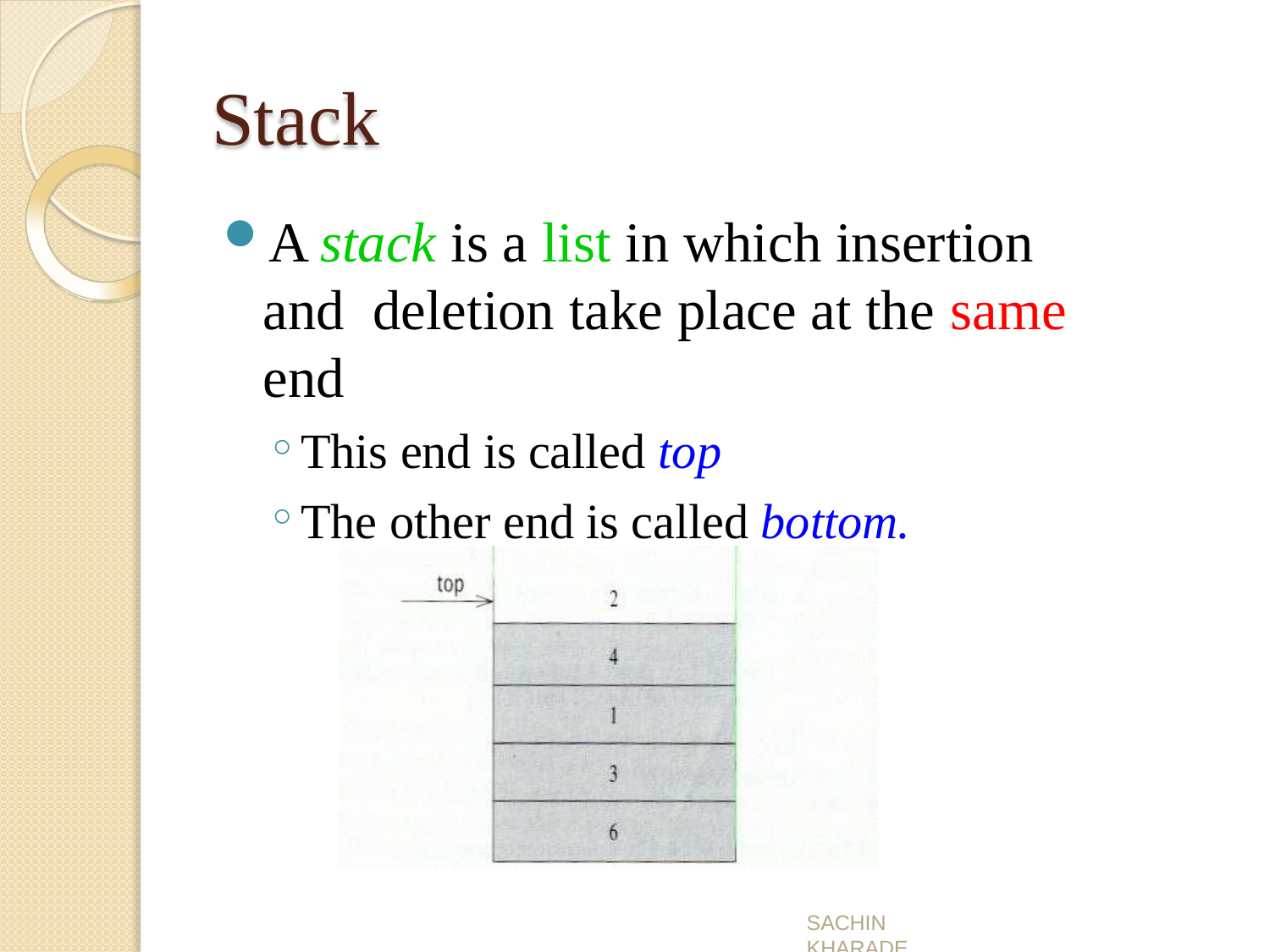

# Stack
A stack is a list in which insertion and  deletion take place at the same end
This end is called top
The other end is called bottom.

SACHIN KHARADE